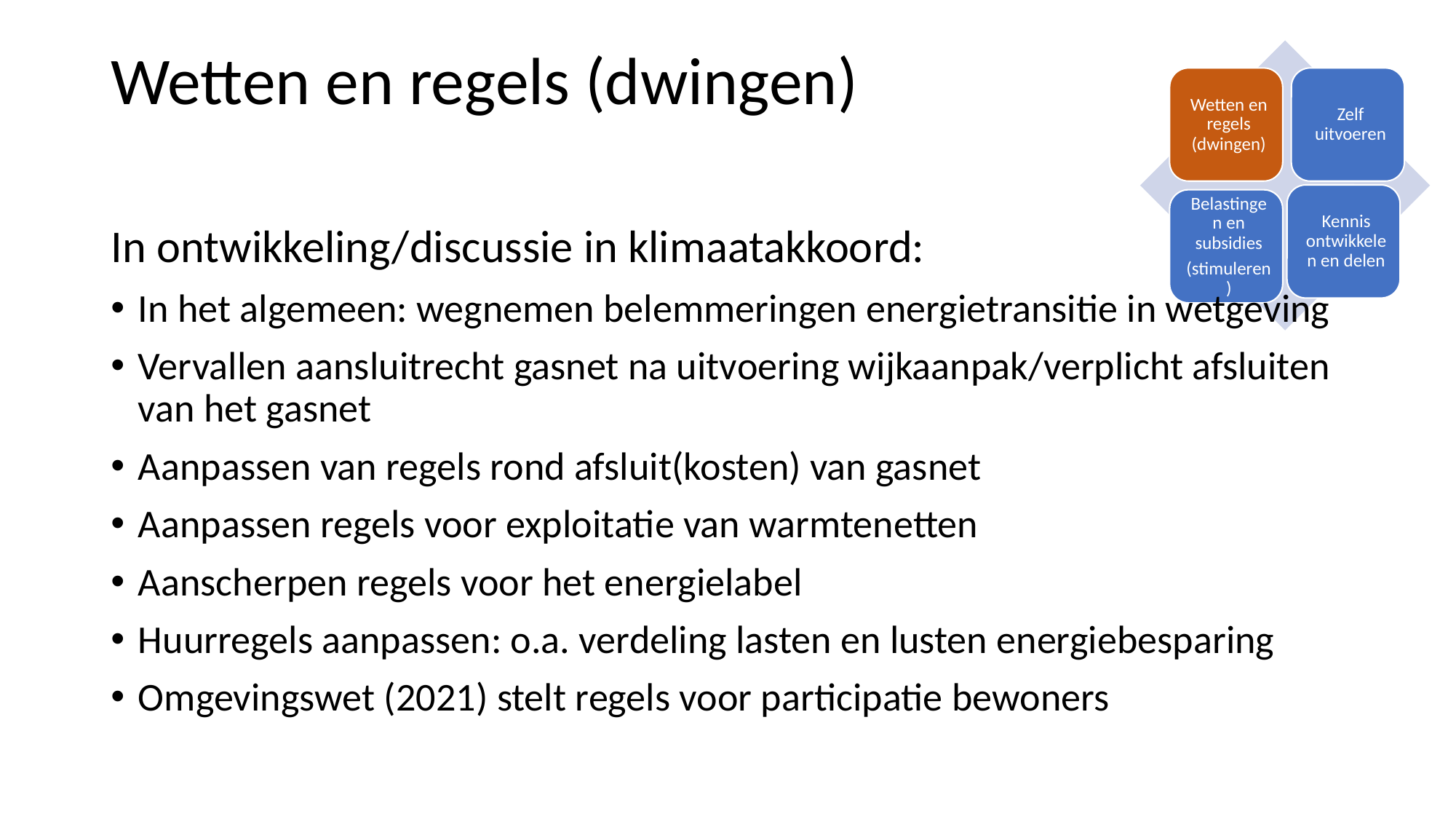

Wetten en regels (dwingen)
Zelf uitvoeren
Belastingen en subsidies
(stimuleren)
Kennis ontwikkelen en delen
# Wetten en regels (dwingen)
In ontwikkeling/discussie in klimaatakkoord:
In het algemeen: wegnemen belemmeringen energietransitie in wetgeving
Vervallen aansluitrecht gasnet na uitvoering wijkaanpak/verplicht afsluiten van het gasnet
Aanpassen van regels rond afsluit(kosten) van gasnet
Aanpassen regels voor exploitatie van warmtenetten
Aanscherpen regels voor het energielabel
Huurregels aanpassen: o.a. verdeling lasten en lusten energiebesparing
Omgevingswet (2021) stelt regels voor participatie bewoners